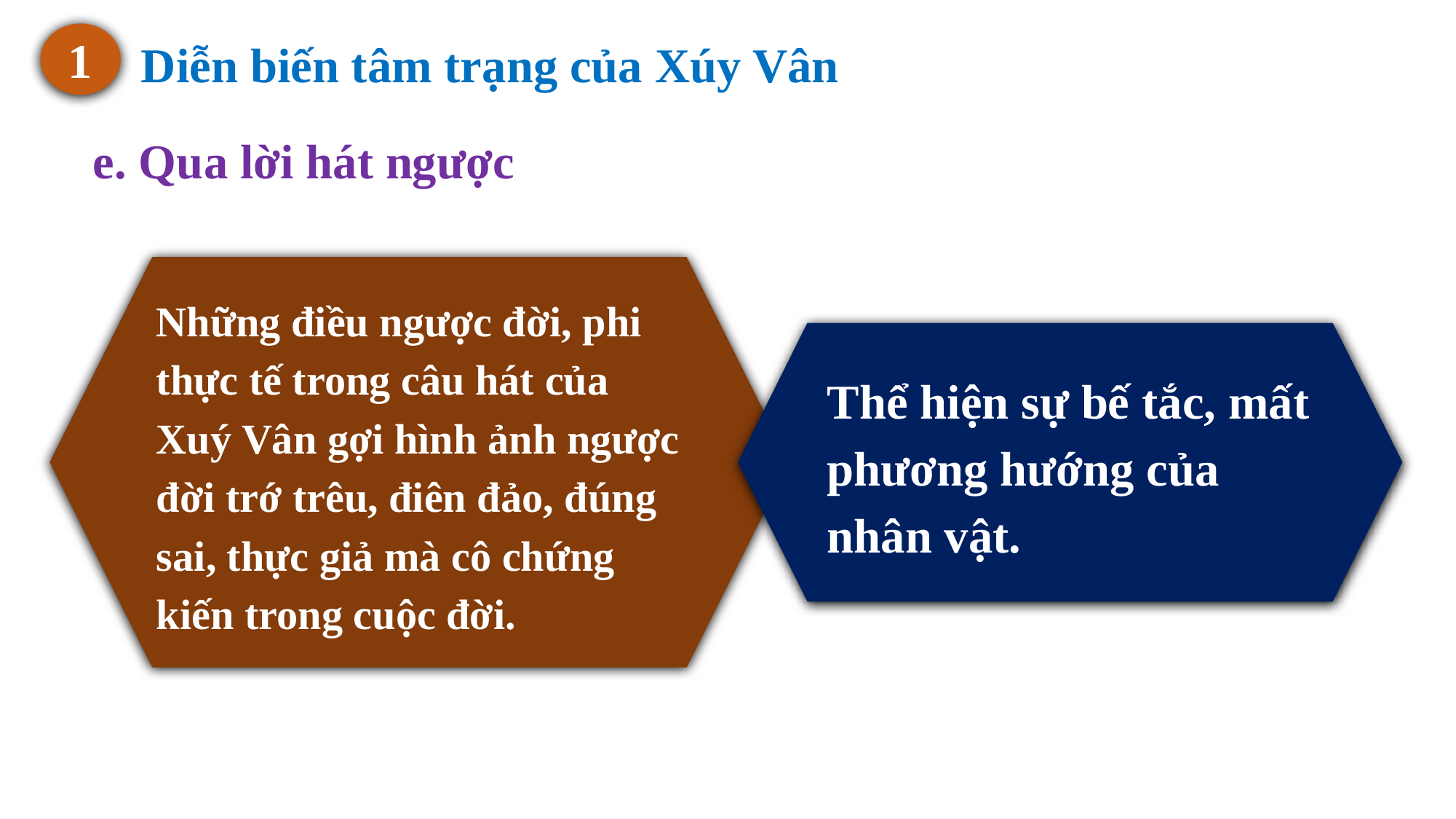

Diễn biến tâm trạng của Xúy Vân
1
e. Qua lời hát ngược
Những điều ngược đời, phi thực tế trong câu hát của Xuý Vân gợi hình ảnh ngược đời trớ trêu, điên đảo, đúng sai, thực giả mà cô chứng kiến trong cuộc đời.
Thể hiện sự bế tắc, mất phương hướng của nhân vật.